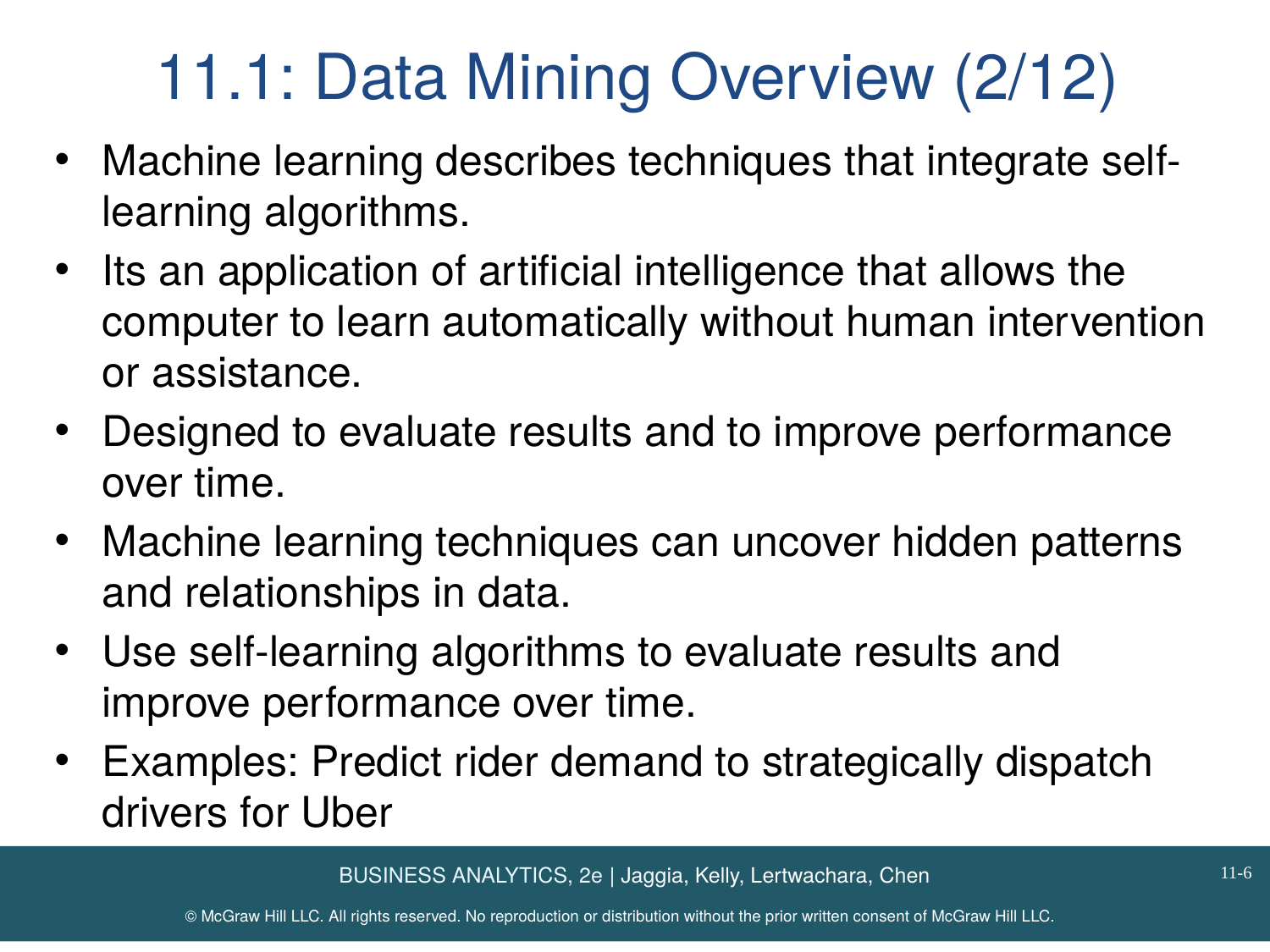

# 11.1: Data Mining Overview (2/12)
Machine learning describes techniques that integrate self-learning algorithms.
Its an application of artificial intelligence that allows the computer to learn automatically without human intervention or assistance.
Designed to evaluate results and to improve performance over time.
Machine learning techniques can uncover hidden patterns and relationships in data.
Use self-learning algorithms to evaluate results and improve performance over time.
Examples: Predict rider demand to strategically dispatch drivers for Uber